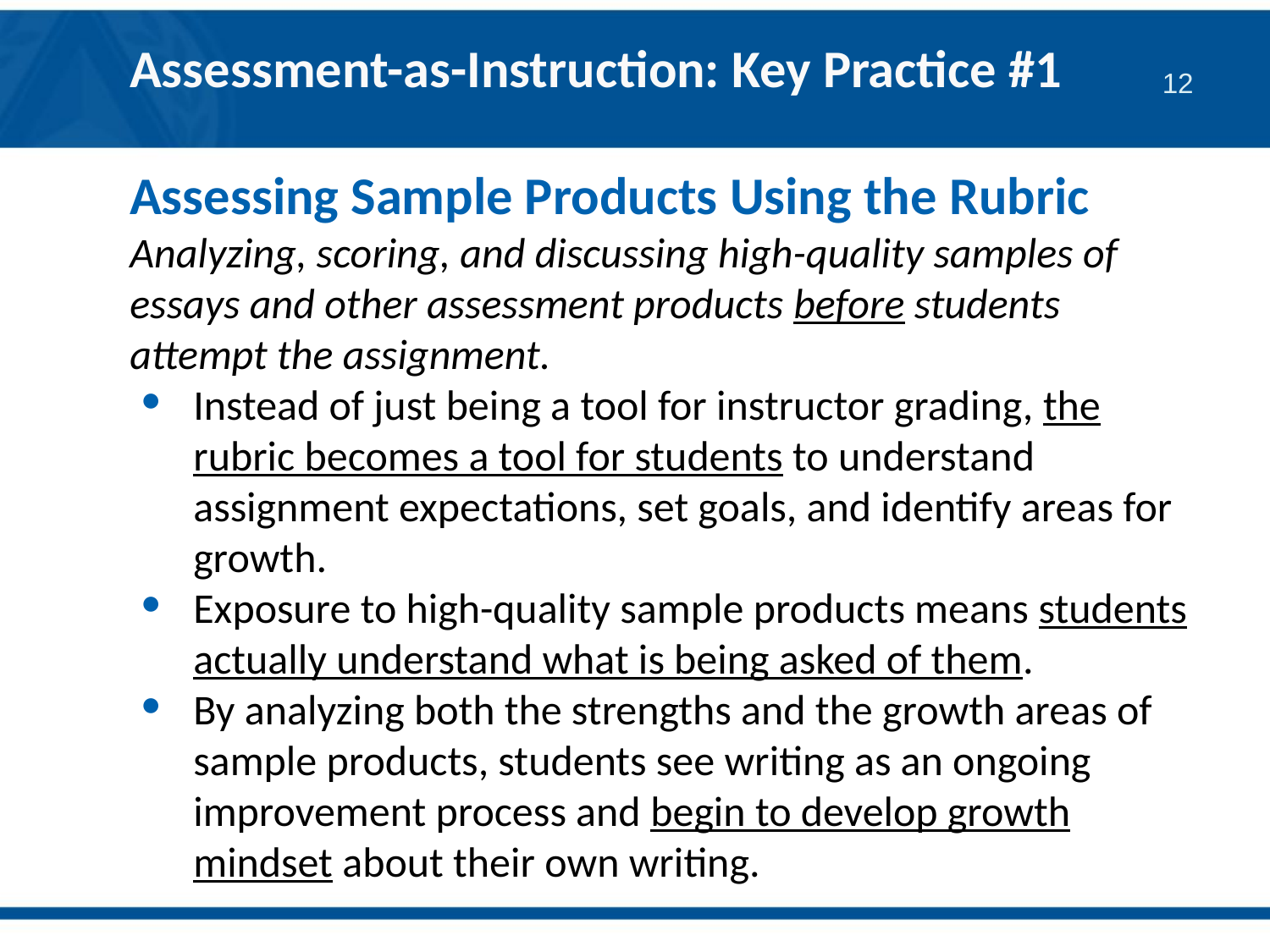

# Assessment-as-Instruction: Key Practice #1
Assessing Sample Products Using the Rubric
Analyzing, scoring, and discussing high-quality samples of essays and other assessment products before students attempt the assignment.
Instead of just being a tool for instructor grading, the rubric becomes a tool for students to understand assignment expectations, set goals, and identify areas for growth.
Exposure to high-quality sample products means students actually understand what is being asked of them.
By analyzing both the strengths and the growth areas of sample products, students see writing as an ongoing improvement process and begin to develop growth mindset about their own writing.